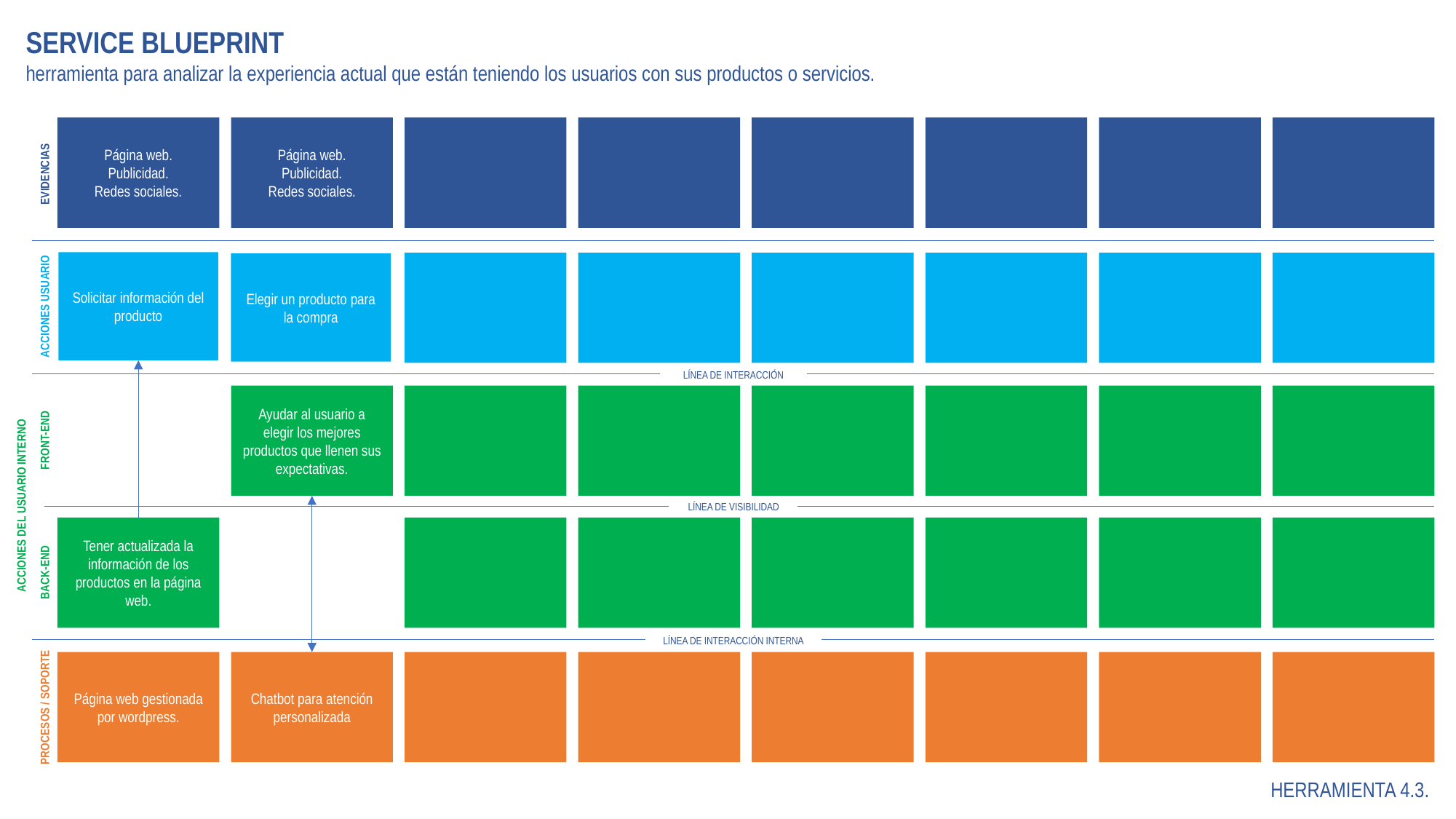

SERVICE BLUEPRINT
herramienta para analizar la experiencia actual que están teniendo los usuarios con sus productos o servicios.
Página web.
Publicidad.
Redes sociales.
Página web.
Publicidad.
Redes sociales.

EVIDENCIAS
Solicitar información del producto

Elegir un producto para la compra
ACCIONES USUARIO
LÍNEA DE INTERACCIÓN
Ayudar al usuario a elegir los mejores productos que llenen sus expectativas.

FRONT-END
ACCIONES DEL USUARIO INTERNO
LÍNEA DE VISIBILIDAD
Tener actualizada la información de los productos en la página web.

BACK-END
LÍNEA DE INTERACCIÓN INTERNA
Página web gestionada por wordpress.
Chatbot para atención personalizada

PROCESOS / SOPORTE
HERRAMIENTA 4.3.